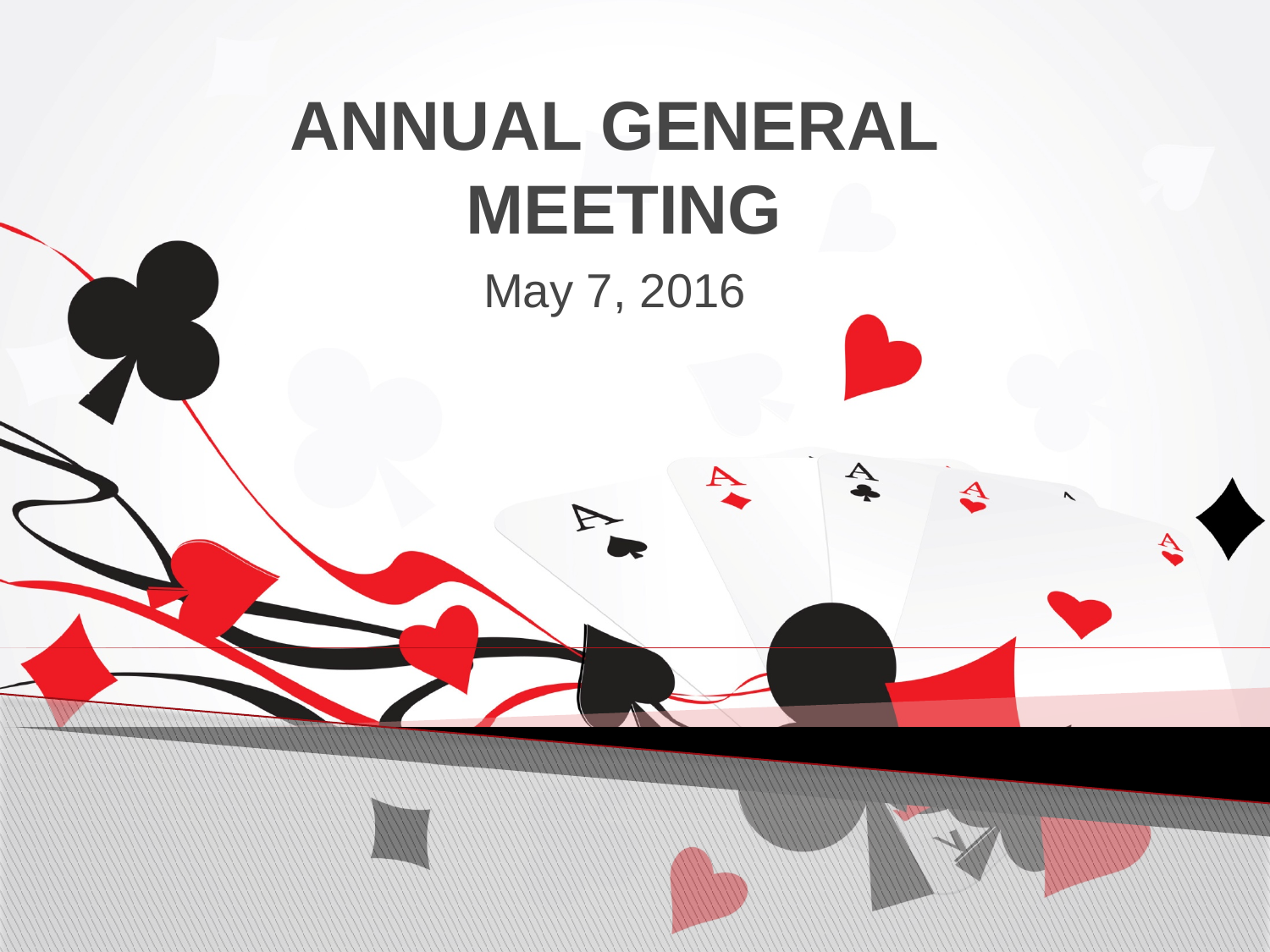

# ANNUAL GENERAL MEETING
May 7, 2016